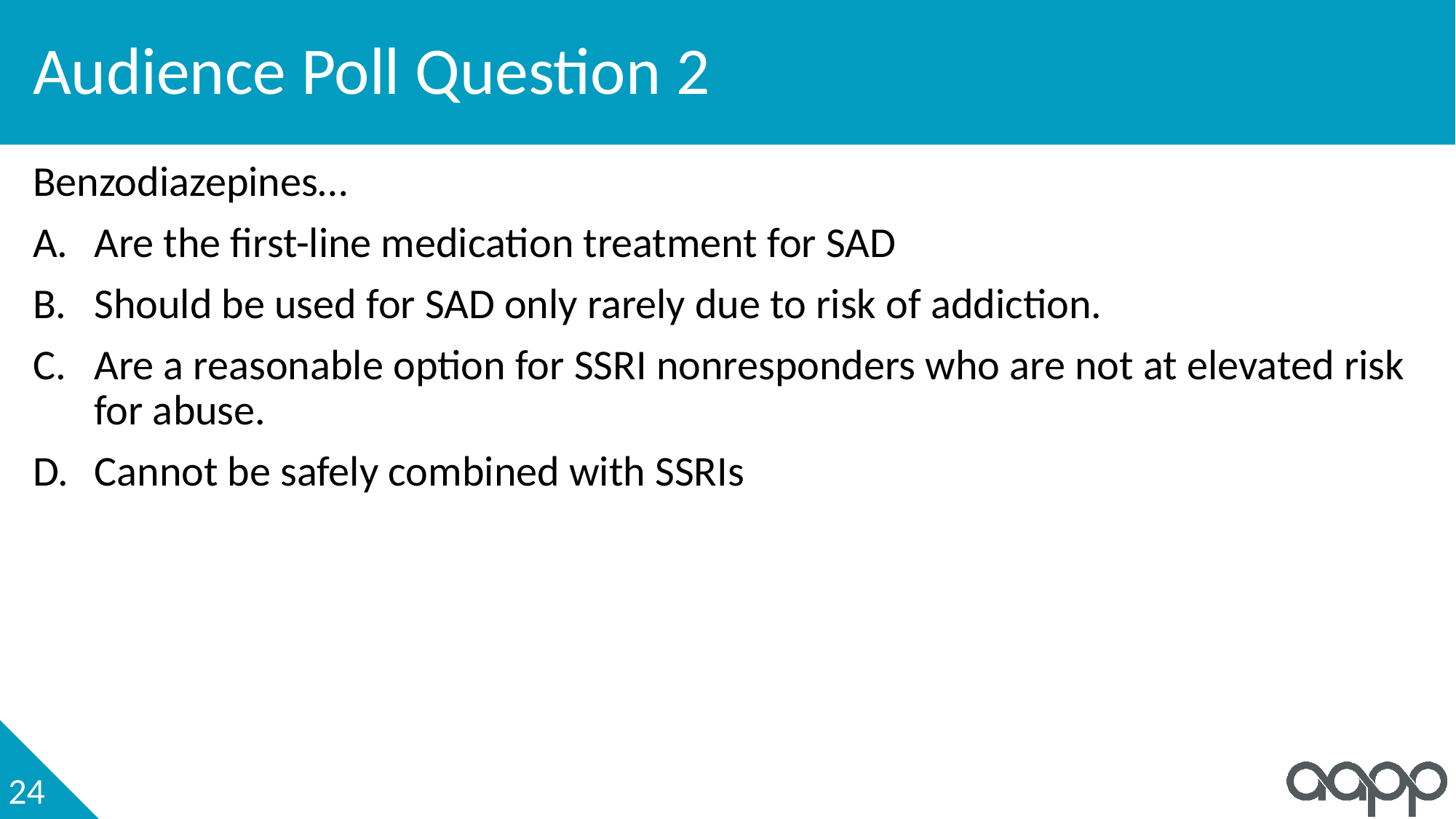

# Audience Poll Question 2
Benzodiazepines…
Are the first-line medication treatment for SAD
Should be used for SAD only rarely due to risk of addiction.
Are a reasonable option for SSRI nonresponders who are not at elevated risk for abuse.
Cannot be safely combined with SSRIs